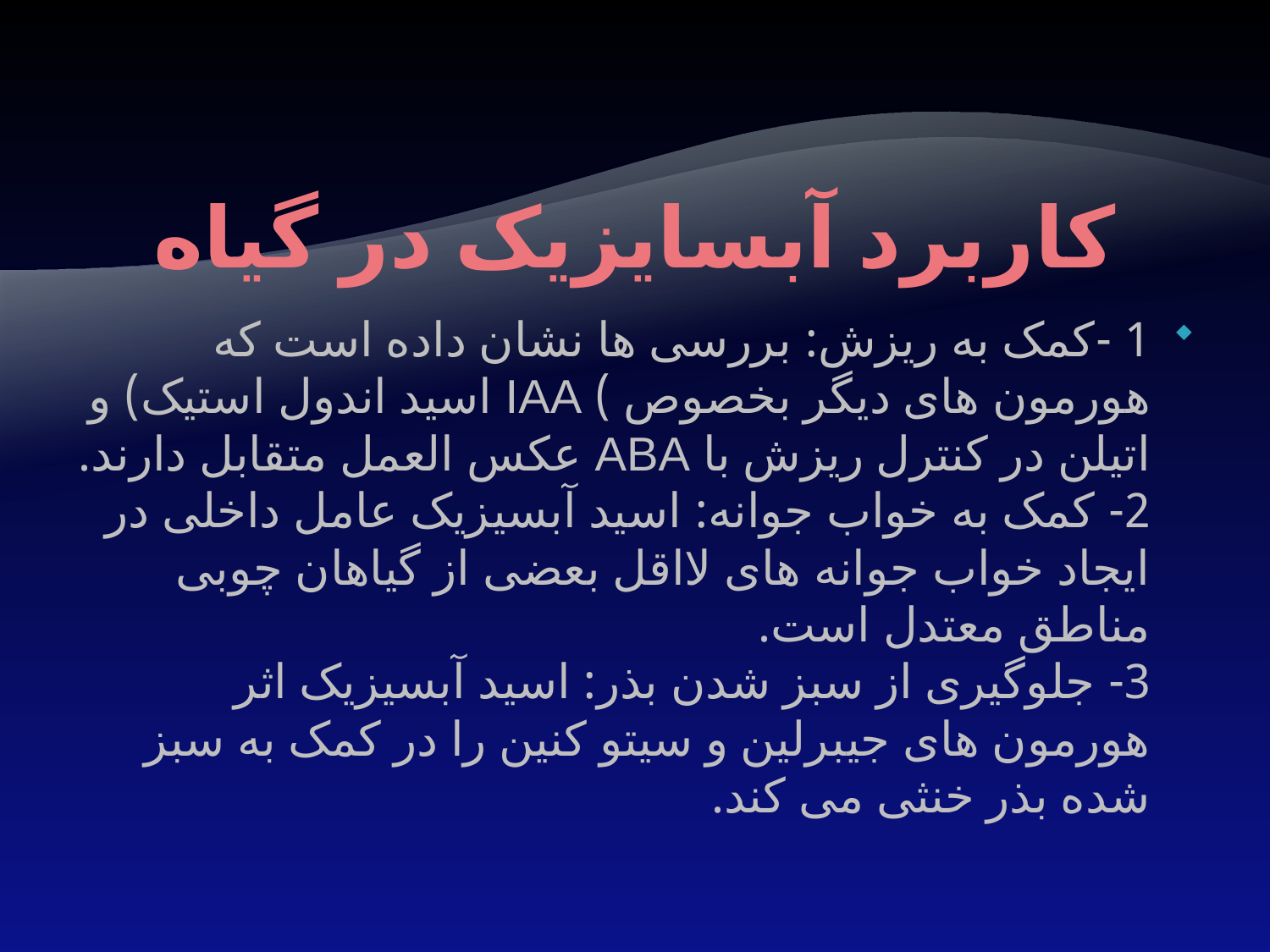

# کاربرد آبسایزیک در گیاه
1 -کمک به ریزش: بررسی ها نشان داده است که هورمون های دیگر بخصوص ) IAA اسید اندول استیک) و اتیلن در کنترل ریزش با ABA عکس العمل متقابل دارند.
2- کمک به خواب جوانه: اسید آبسیزیک عامل داخلی در ایجاد خواب جوانه های لااقل بعضی از گیاهان چوبی مناطق معتدل است.
3- جلوگیری از سبز شدن بذر: اسید آبسیزیک اثر هورمون های جیبرلین و سیتو کنین را در کمک به سبز شده بذر خنثی می کند.